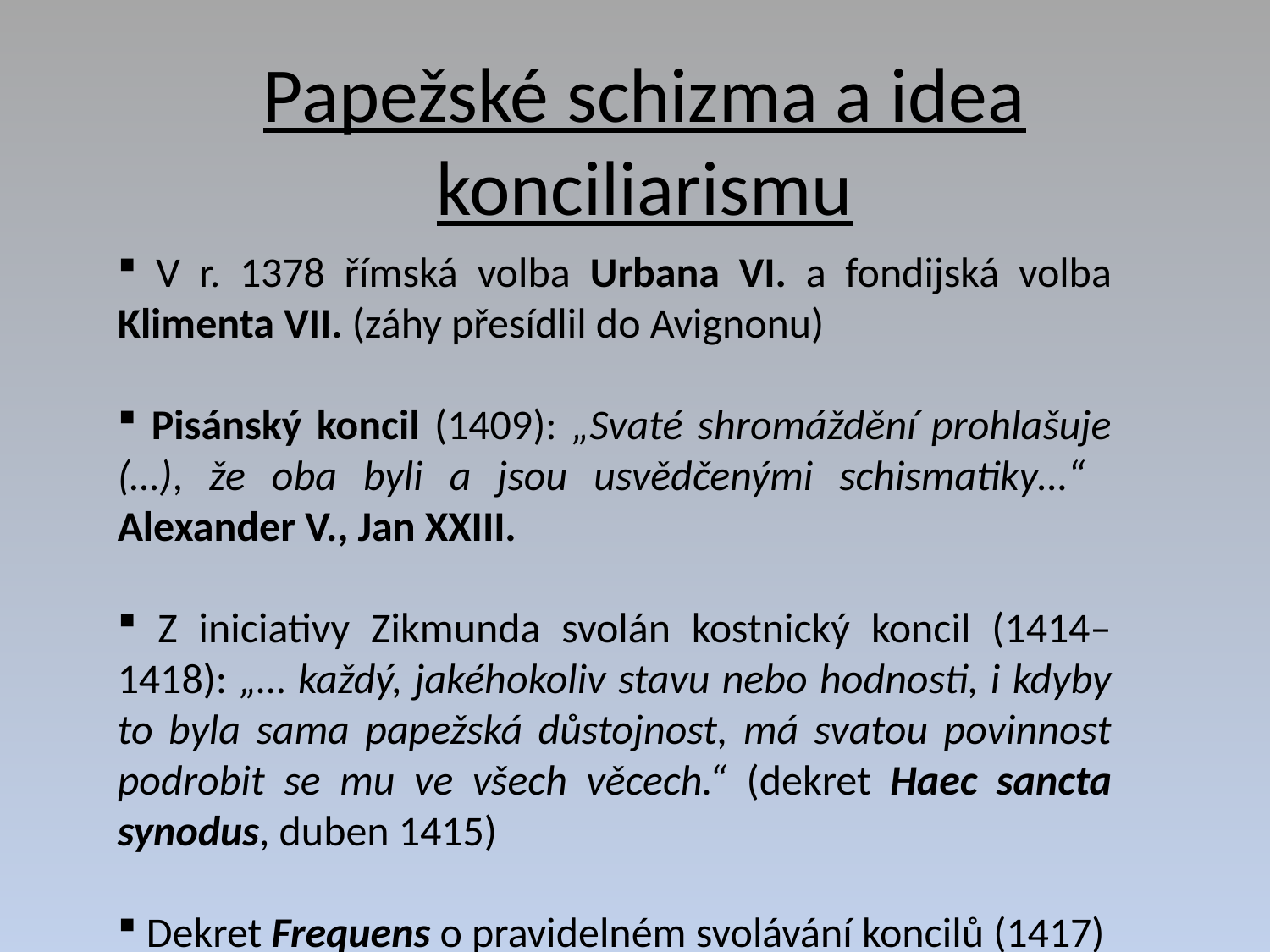

# Papežské schizma a idea konciliarismu

 V r. 1378 římská volba Urbana VI. a fondijská volba Klimenta VII. (záhy přesídlil do Avignonu)

 Pisánský koncil (1409): „Svaté shromáždění prohlašuje (…), že oba byli a jsou usvědčenými schismatiky…“  Alexander V., Jan XXIII.

 Z iniciativy Zikmunda svolán kostnický koncil (1414–1418): „… každý, jakéhokoliv stavu nebo hodnosti, i kdyby to byla sama papežská důstojnost, má svatou povinnost podrobit se mu ve všech věcech.“ (dekret Haec sancta synodus, duben 1415)

 Dekret Frequens o pravidelném svolávání koncilů (1417)